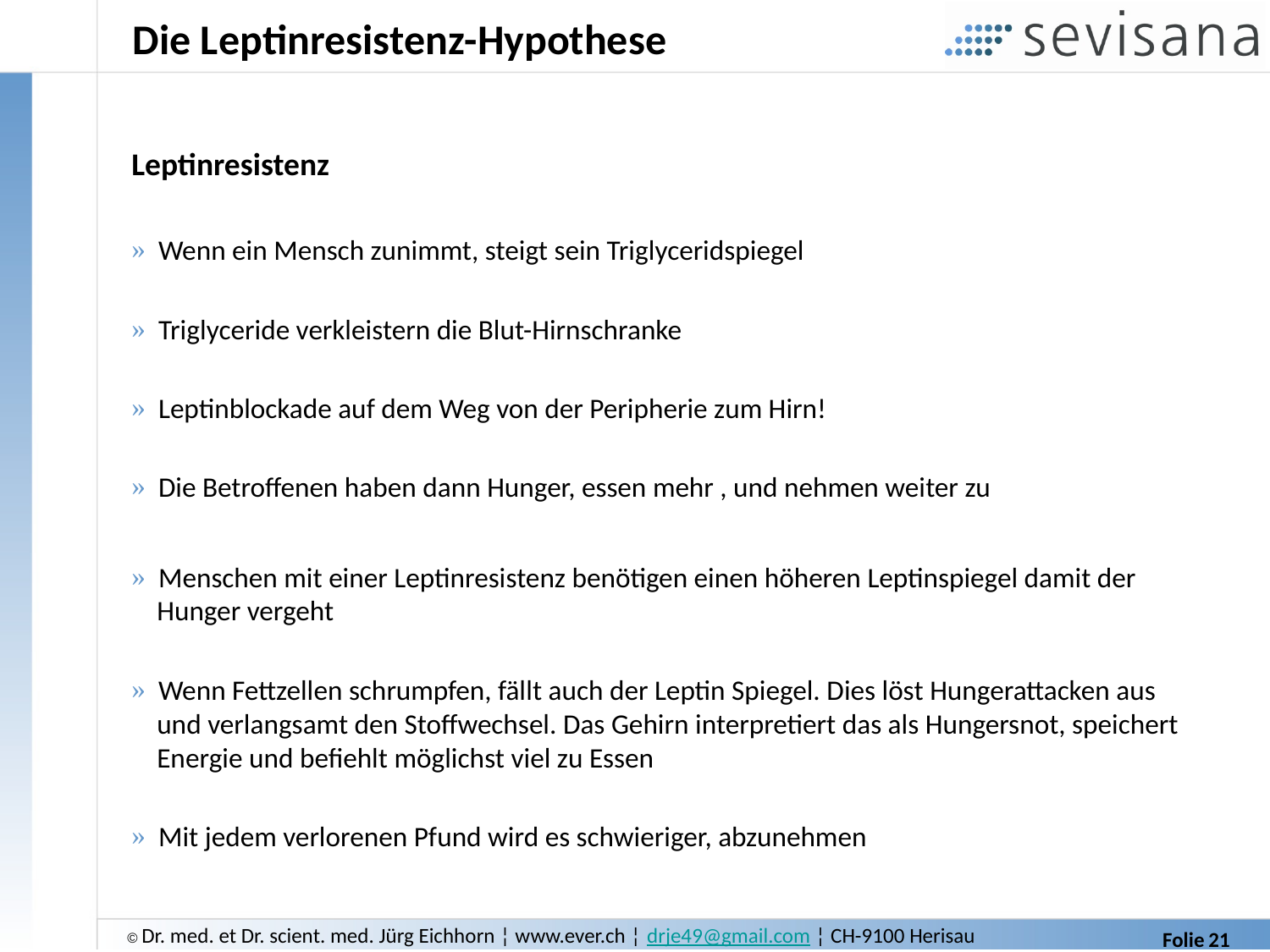

# Die Leptinresistenz-Hypothese
Leptinresistenz
  Wenn ein Mensch zunimmt, steigt sein Triglyceridspiegel
  Triglyceride verkleistern die Blut-Hirnschranke
  Leptinblockade auf dem Weg von der Peripherie zum Hirn!
  Die Betroffenen haben dann Hunger, essen mehr , und nehmen weiter zu

  Menschen mit einer Leptinresistenz benötigen einen höheren Leptinspiegel damit der
    Hunger vergeht
  Wenn Fettzellen schrumpfen, fällt auch der Leptin Spiegel. Dies löst Hungerattacken aus
    und verlangsamt den Stoffwechsel. Das Gehirn interpretiert das als Hungersnot, speichert
    Energie und befiehlt möglichst viel zu Essen
  Mit jedem verlorenen Pfund wird es schwieriger, abzunehmen